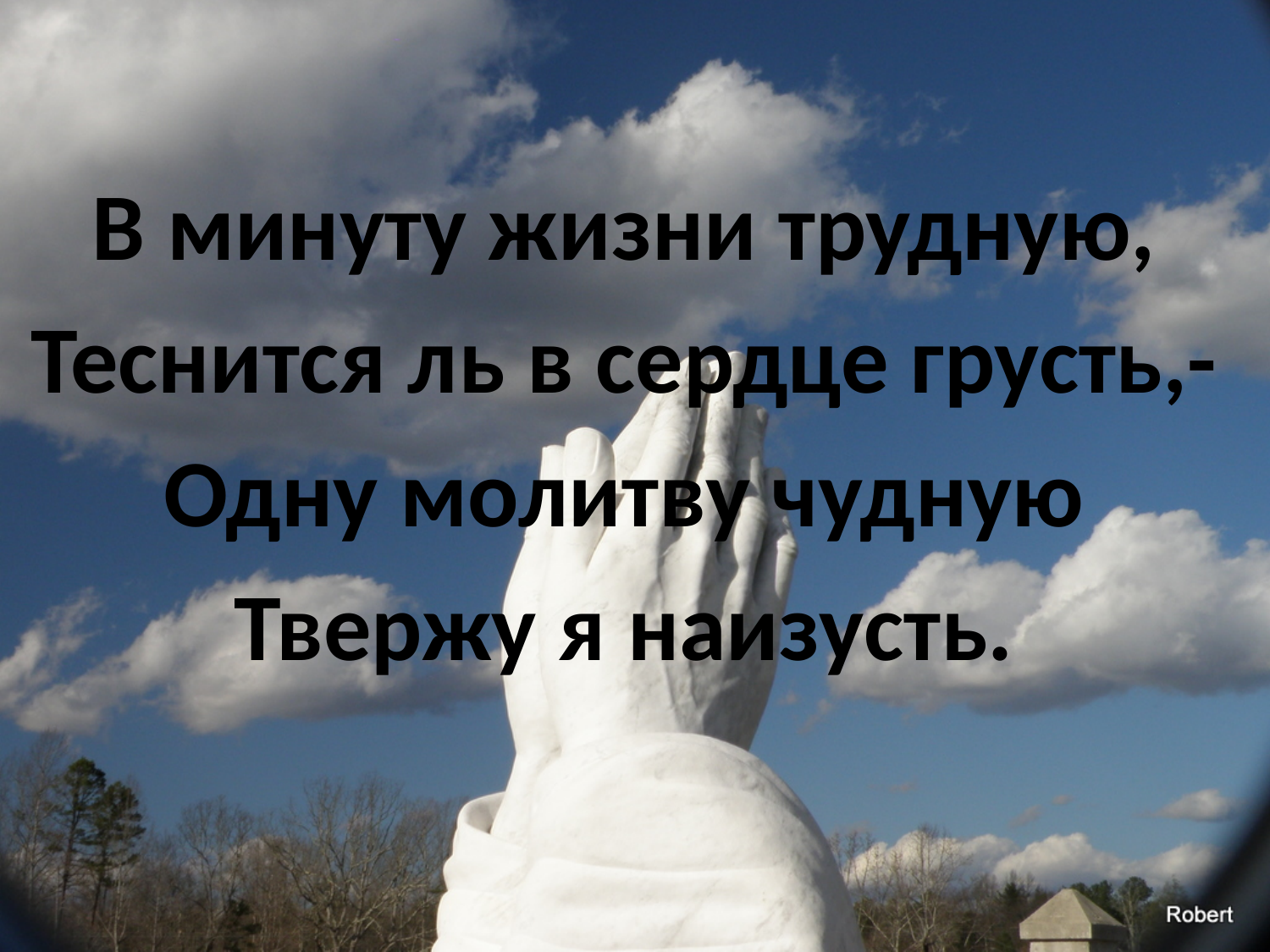

#
В минуту жизни трудную,
Теснится ль в сердце грусть,-
Одну молитву чудную
Твержу я наизусть.